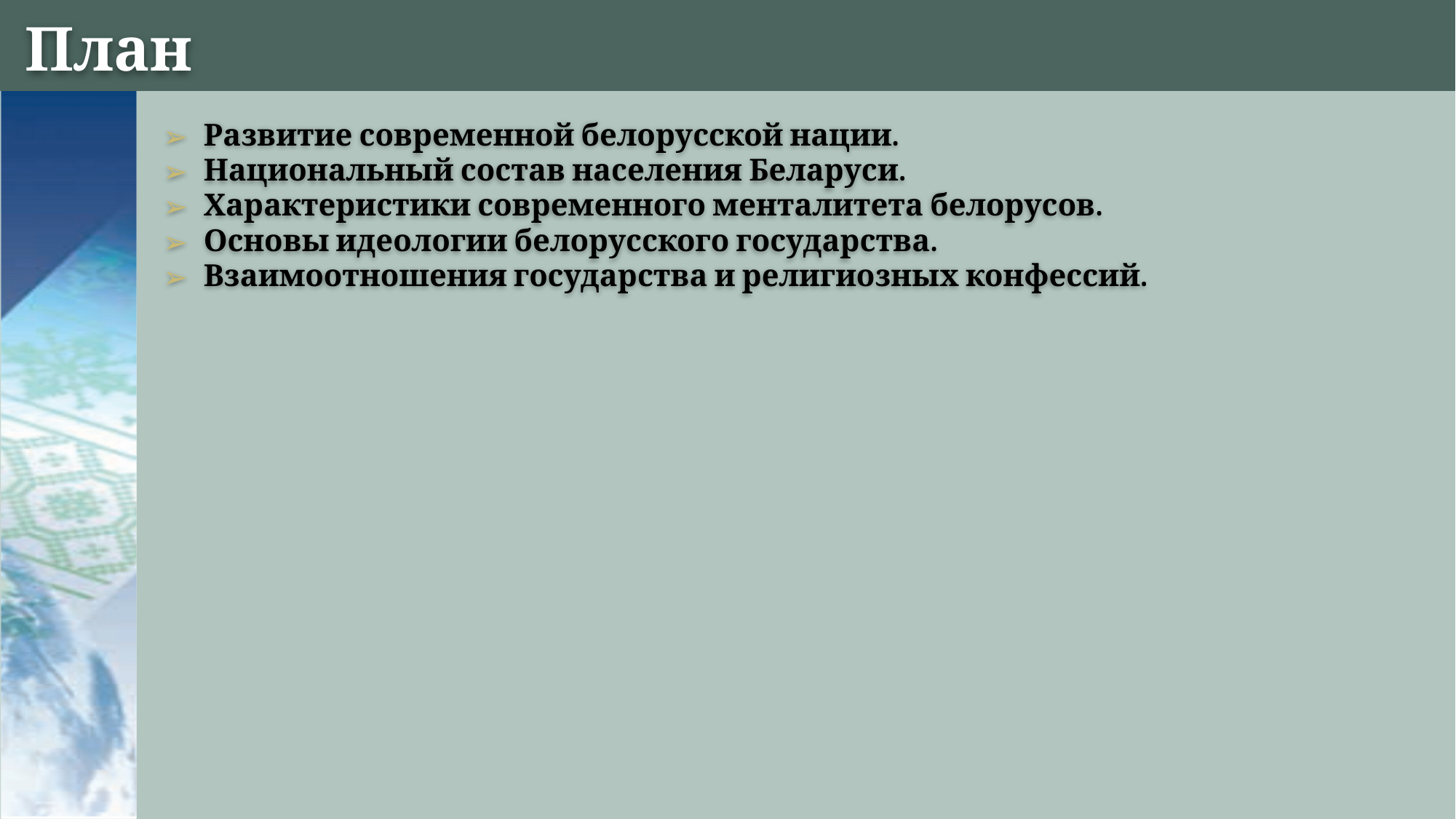

# План
Развитие современной белорусской нации.
Национальный состав населения Беларуси.
Характеристики современного менталитета белорусов.
Основы идеологии белорусского государства.
Взаимоотношения государства и религиозных конфессий.